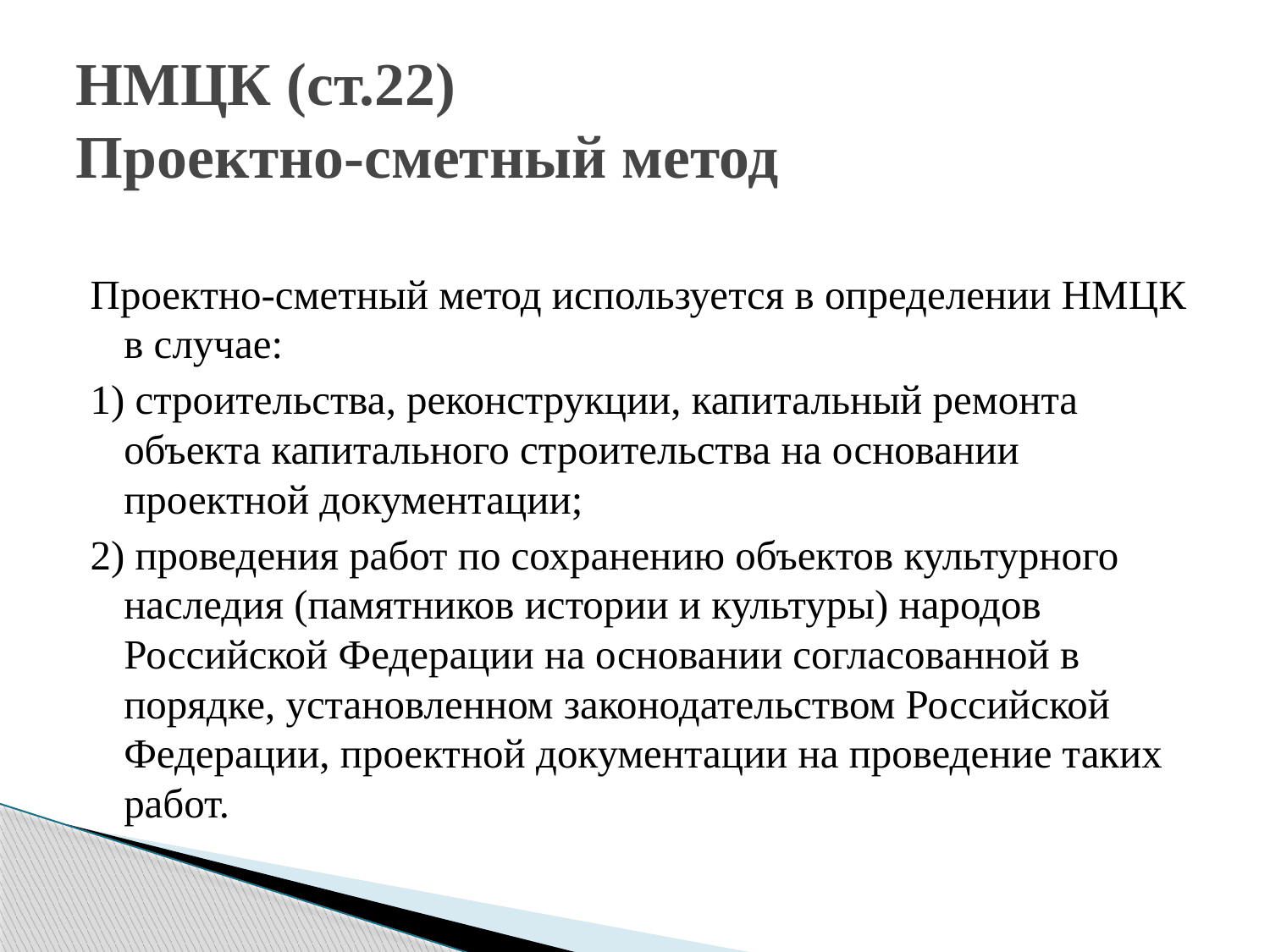

# НМЦК (ст.22) Проектно-сметный метод

Проектно-сметный метод используется в определении НМЦК в случае:
1) строительства, реконструкции, капитальный ремонта объекта капитального строительства на основании проектной документации;
2) проведения работ по сохранению объектов культурного наследия (памятников истории и культуры) народов Российской Федерации на основании согласованной в порядке, установленном законодательством Российской Федерации, проектной документации на проведение таких работ.